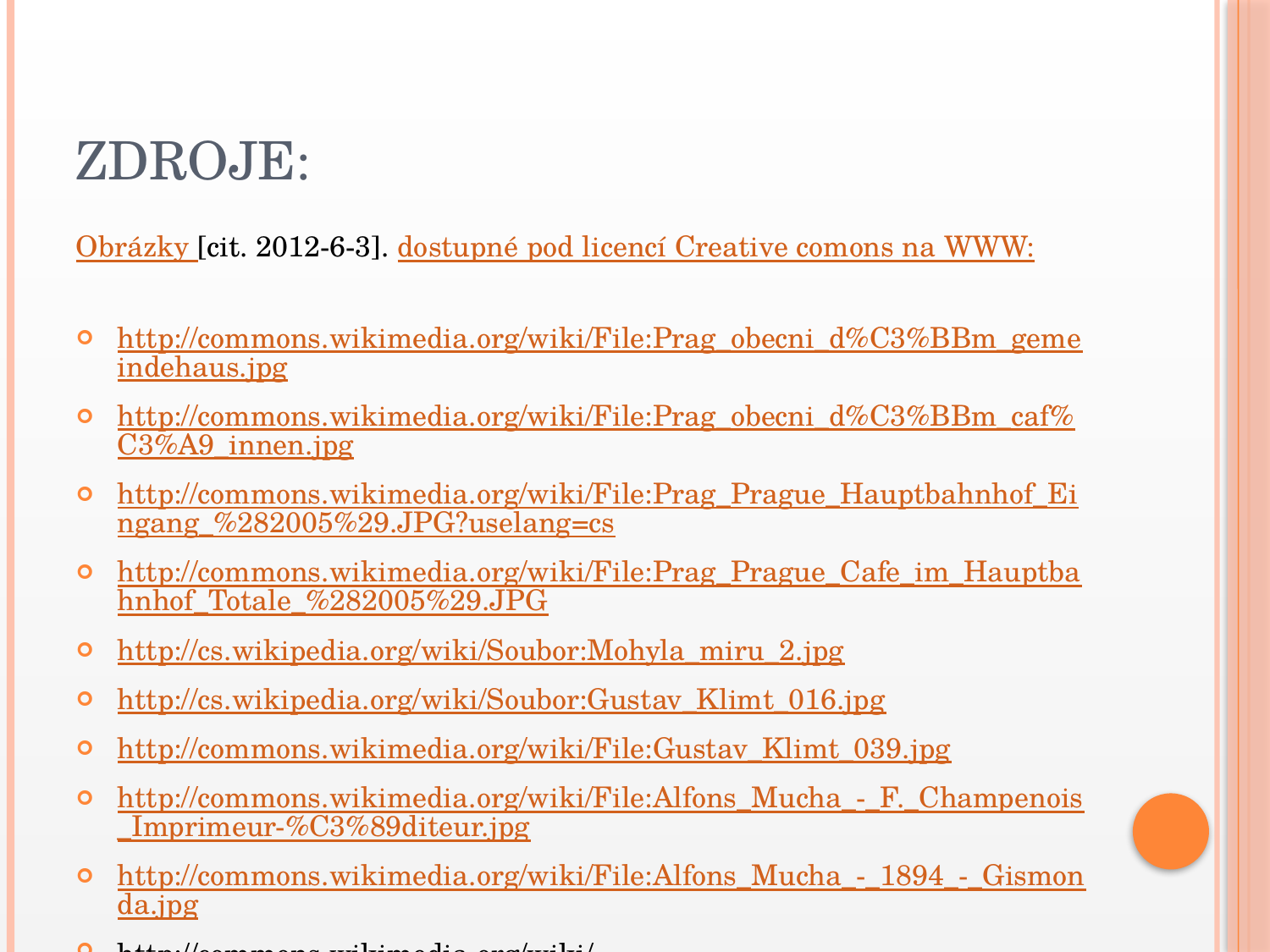

# Zdroje:
Obrázky [cit. 2012-6-3]. dostupné pod licencí Creative comons na WWW:

http://commons.wikimedia.org/wiki/File:Prag_obecni_d%C3%BBm_gemeindehaus.jpg
http://commons.wikimedia.org/wiki/File:Prag_obecni_d%C3%BBm_caf%C3%A9_innen.jpg
http://commons.wikimedia.org/wiki/File:Prag_Prague_Hauptbahnhof_Eingang_%282005%29.JPG?uselang=cs
http://commons.wikimedia.org/wiki/File:Prag_Prague_Cafe_im_Hauptbahnhof_Totale_%282005%29.JPG
http://cs.wikipedia.org/wiki/Soubor:Mohyla_miru_2.jpg
http://cs.wikipedia.org/wiki/Soubor:Gustav_Klimt_016.jpg
http://commons.wikimedia.org/wiki/File:Gustav_Klimt_039.jpg
http://commons.wikimedia.org/wiki/File:Alfons_Mucha_-_F._Champenois_Imprimeur-%C3%89diteur.jpg
http://commons.wikimedia.org/wiki/File:Alfons_Mucha_-_1894_-_Gismonda.jpg
http://commons.wikimedia.org/wiki/File:Slavnost_svatovitova_na_rujane.jpg
http://commons.wikimedia.org/wiki/File:M%C3%BCnchen_Jugendstil_x.jpg